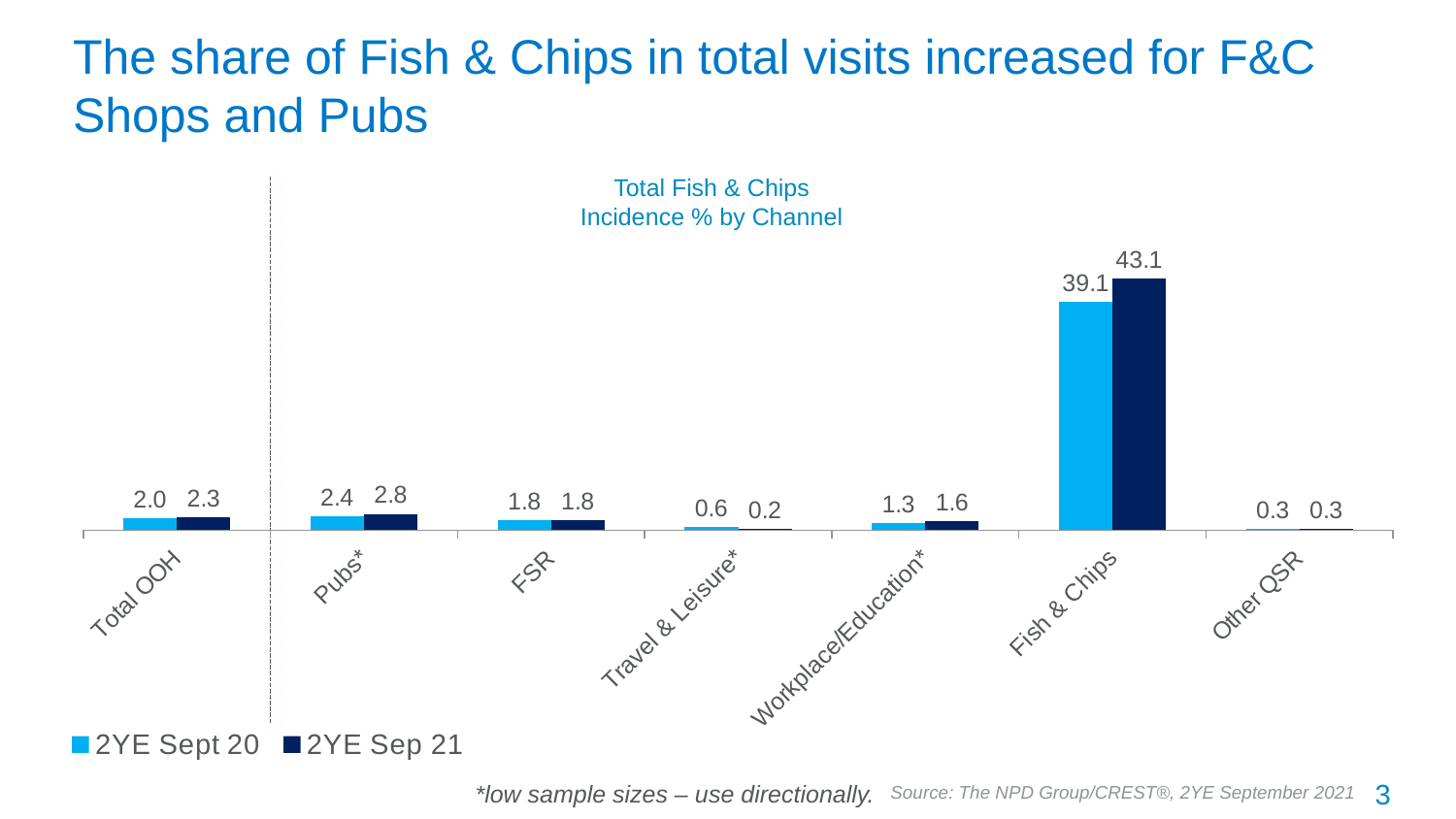

# The share of Fish & Chips in total visits increased for F&C Shops and Pubs
Total Fish & Chips
Incidence % by Channel

### Chart

| Category | 2YE Sept 20 | 2YE Sep 21 |
|---|---|---|
| Total OOH | 2.0 | 2.3 |
| Pubs* | 2.4 | 2.8 |
| FSR | 1.8 | 1.8 |
| Travel & Leisure* | 0.6 | 0.2 |
| Workplace/Education* | 1.3 | 1.6 |
| Fish & Chips | 39.1 | 43.1 |
| Other QSR | 0.3 | 0.3 |
3
*low sample sizes – use directionally.
Source: The NPD Group/CREST®, 2YE September 2021